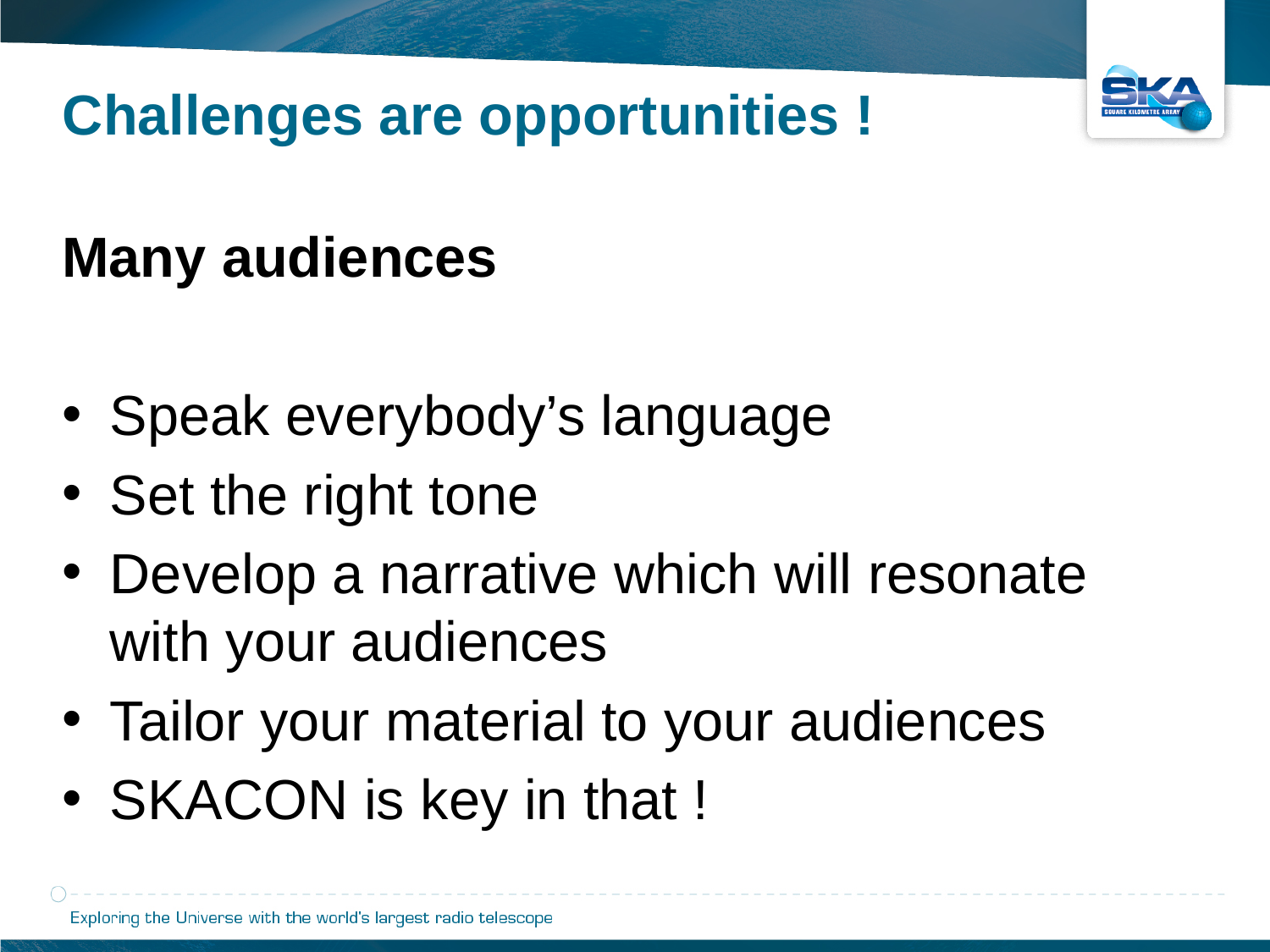

Challenges are opportunities !
Many audiences

Speak everybody’s language
Set the right tone
Develop a narrative which will resonate with your audiences
Tailor your material to your audiences
SKACON is key in that !